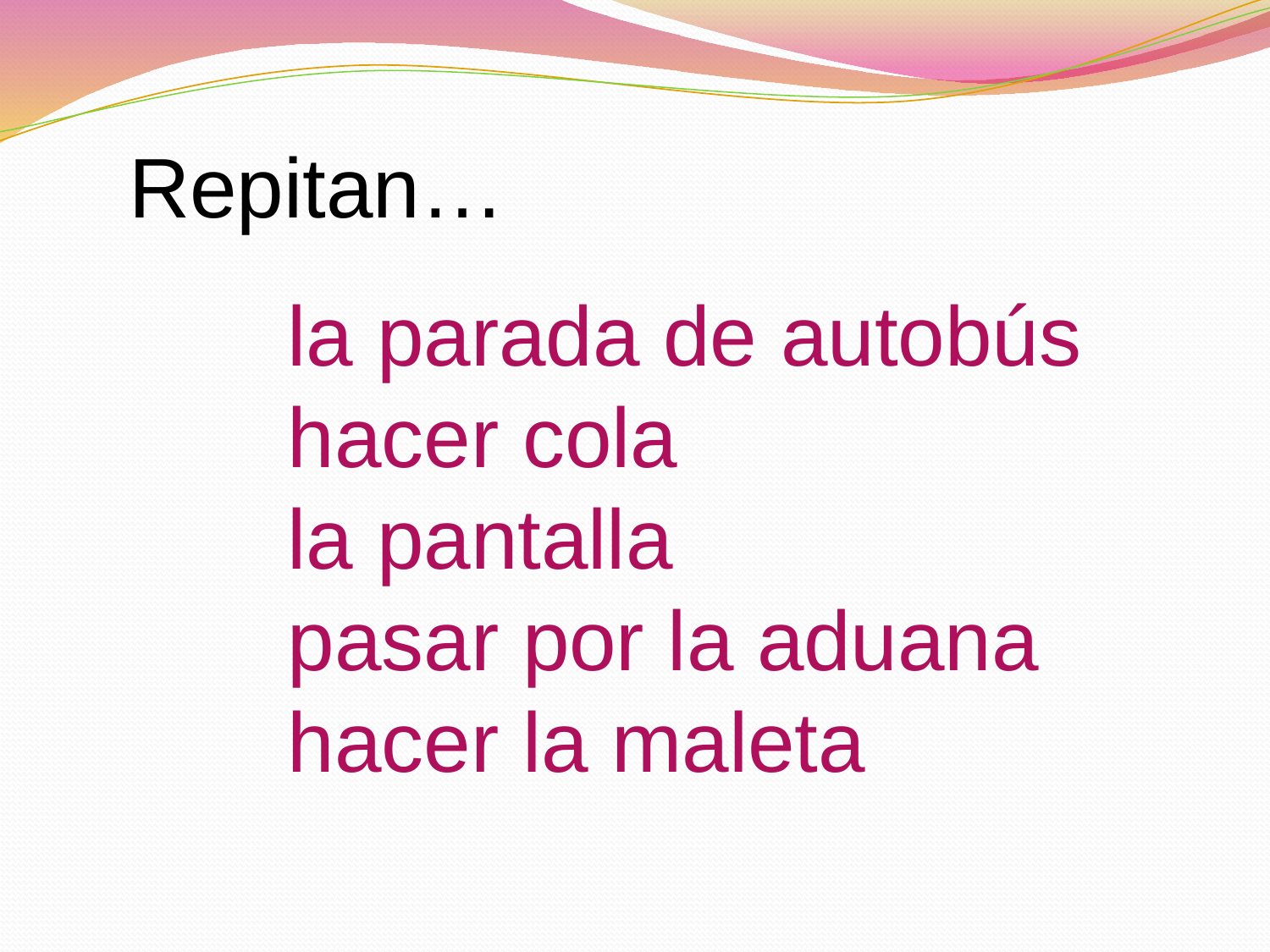

Repitan…
la parada de autobús
hacer cola
la pantalla
pasar por la aduana
hacer la maleta